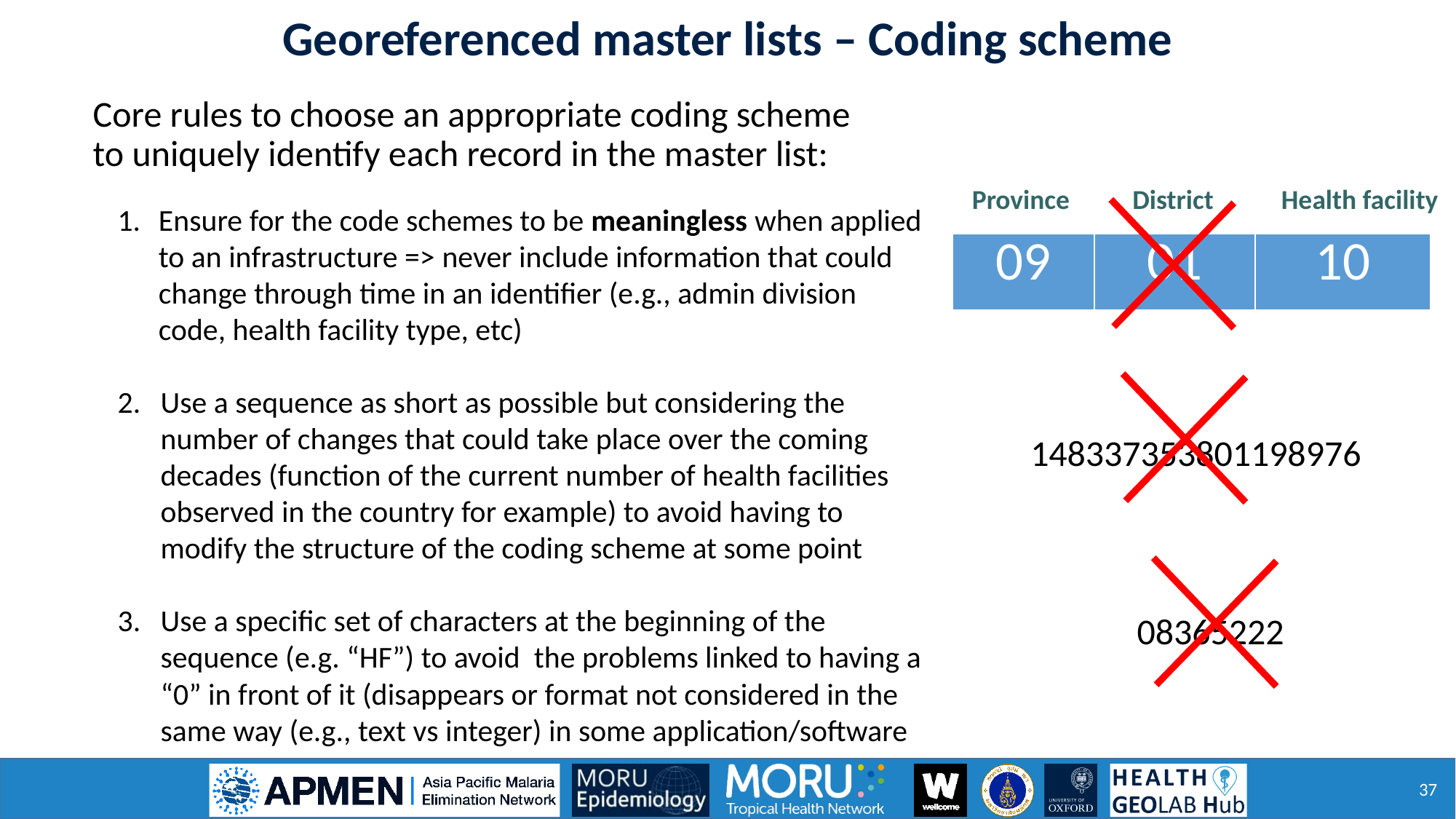

Georeferenced master lists – Coding scheme
Core rules to choose an appropriate coding scheme to uniquely identify each record in the master list:
| Province | District | Health facility |
| --- | --- | --- |
Ensure for the code schemes to be meaningless when applied to an infrastructure => never include information that could change through time in an identifier (e.g., admin division code, health facility type, etc)

2. 	Use a sequence as short as possible but considering the number of changes that could take place over the coming decades (function of the current number of health facilities observed in the country for example) to avoid having to modify the structure of the coding scheme at some point

3. 	Use a specific set of characters at the beginning of the sequence (e.g. “HF”) to avoid  the problems linked to having a “0” in front of it (disappears or format not considered in the same way (e.g., text vs integer) in some application/software
| 09 | 01 | 10 |
| --- | --- | --- |
148337353801198976
08365222
37